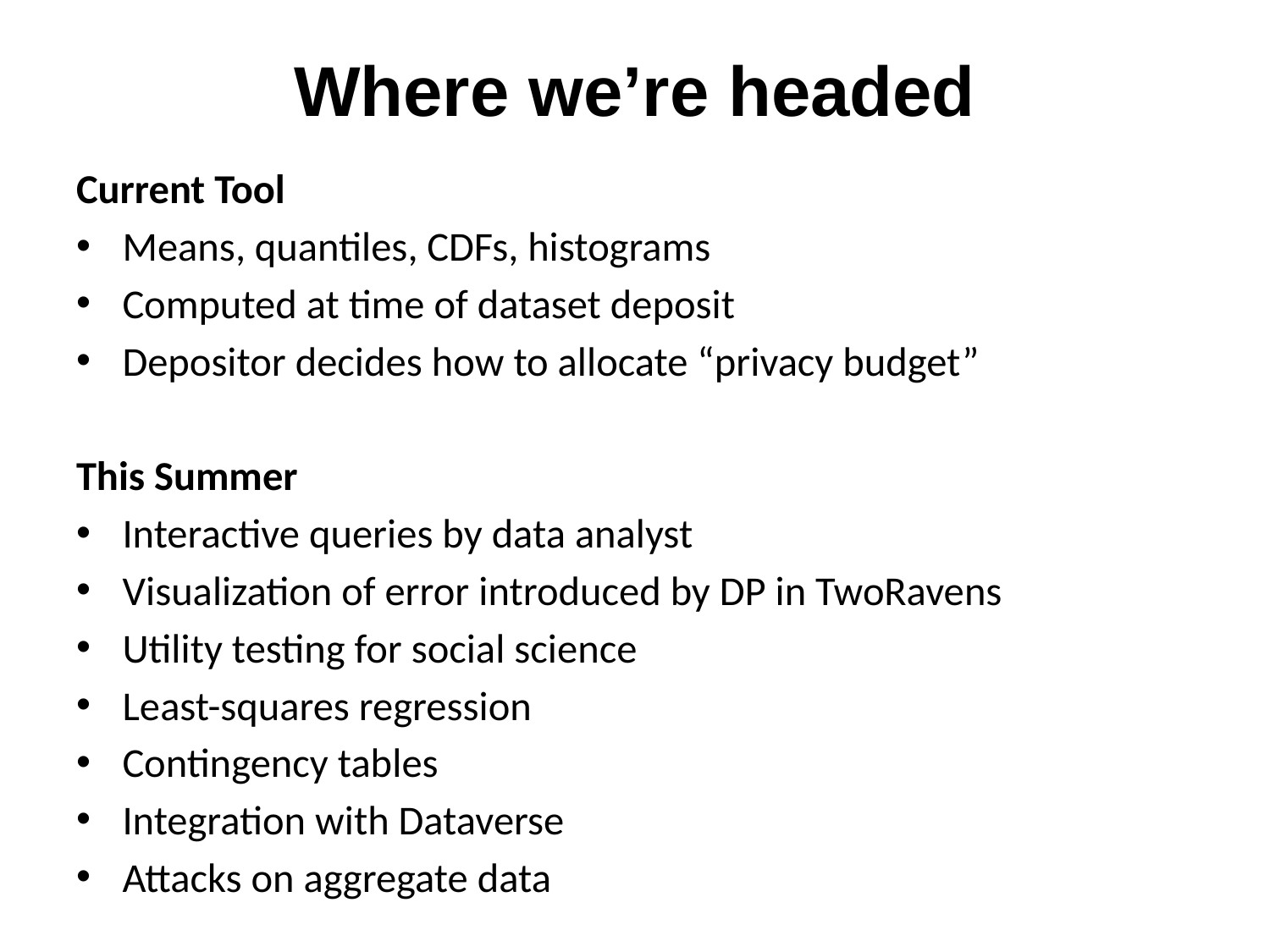

# Where we’re headed
Current Tool
Means, quantiles, CDFs, histograms
Computed at time of dataset deposit
Depositor decides how to allocate “privacy budget”

This Summer
Interactive queries by data analyst
Visualization of error introduced by DP in TwoRavens
Utility testing for social science
Least-squares regression
Contingency tables
Integration with Dataverse
Attacks on aggregate data